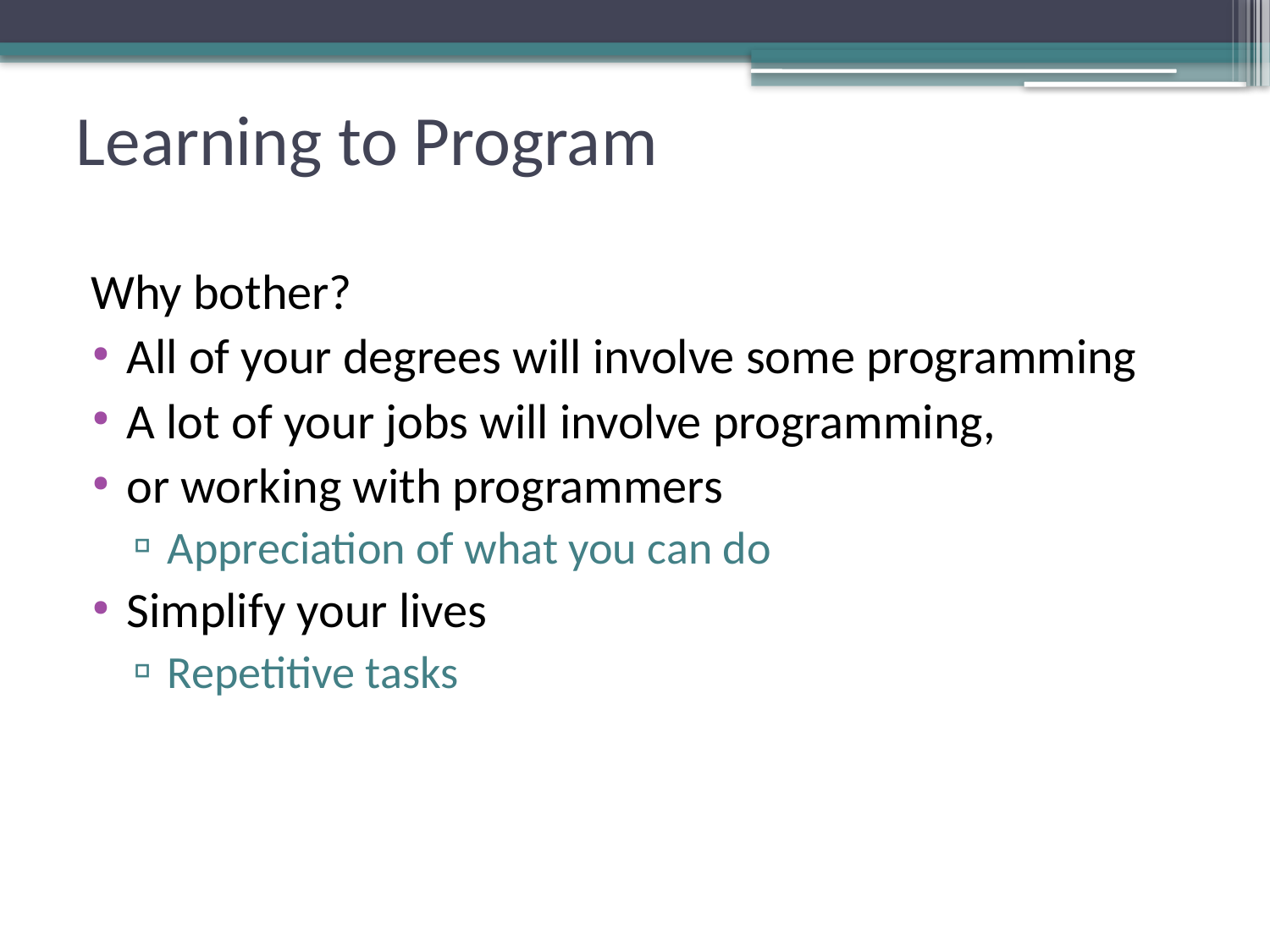

# Learning to Program
Why bother?
All of your degrees will involve some programming
A lot of your jobs will involve programming,
or working with programmers
Appreciation of what you can do
Simplify your lives
Repetitive tasks